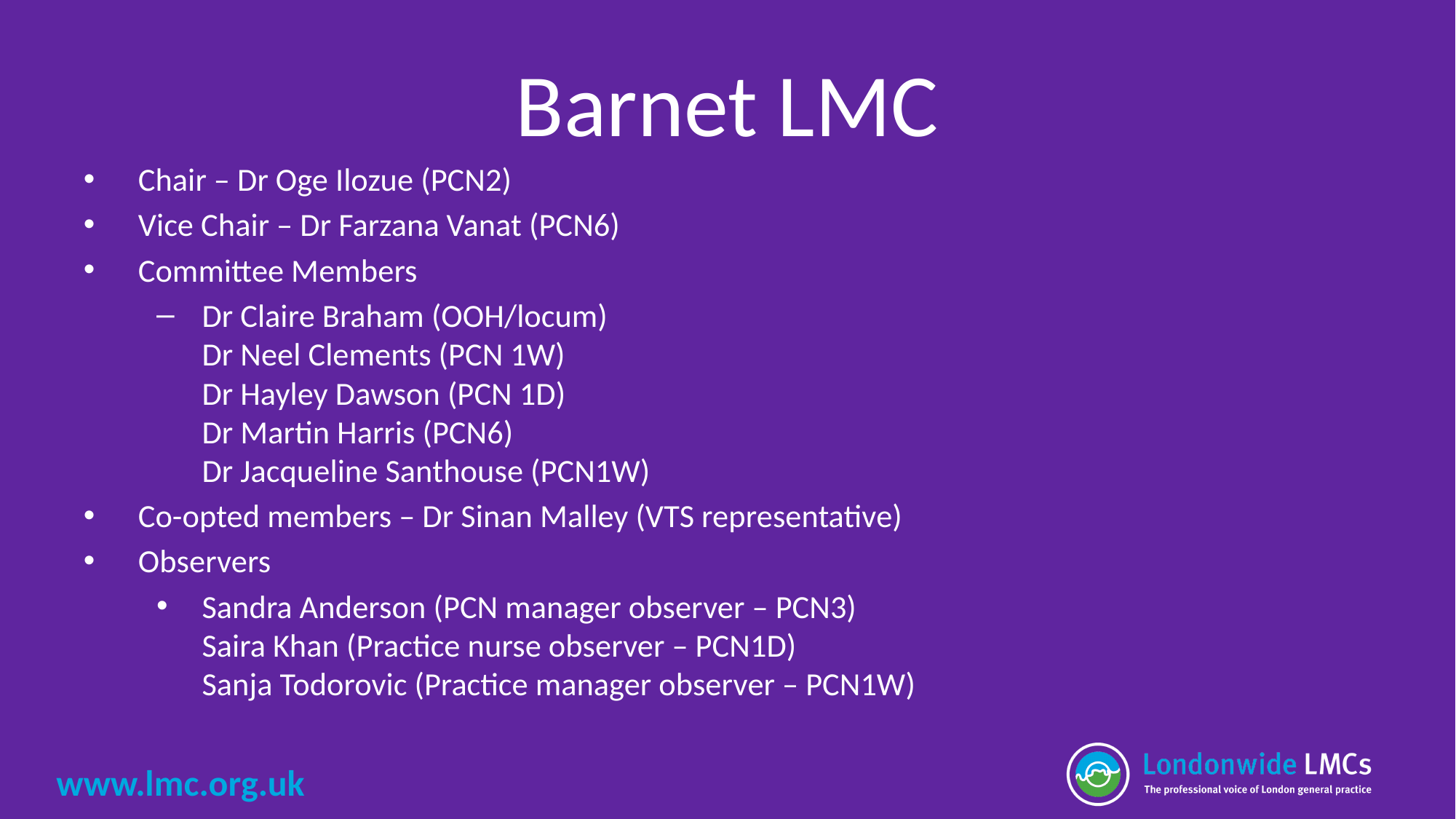

# Barnet LMC
Chair – Dr Oge Ilozue (PCN2)
Vice Chair – Dr Farzana Vanat (PCN6)
Committee Members
Dr Claire Braham (OOH/locum)
Dr Neel Clements (PCN 1W)
Dr Hayley Dawson (PCN 1D)
Dr Martin Harris (PCN6)
Dr Jacqueline Santhouse (PCN1W)
Co-opted members – Dr Sinan Malley (VTS representative)
Observers
Sandra Anderson (PCN manager observer – PCN3)
Saira Khan (Practice nurse observer – PCN1D)
Sanja Todorovic (Practice manager observer – PCN1W)